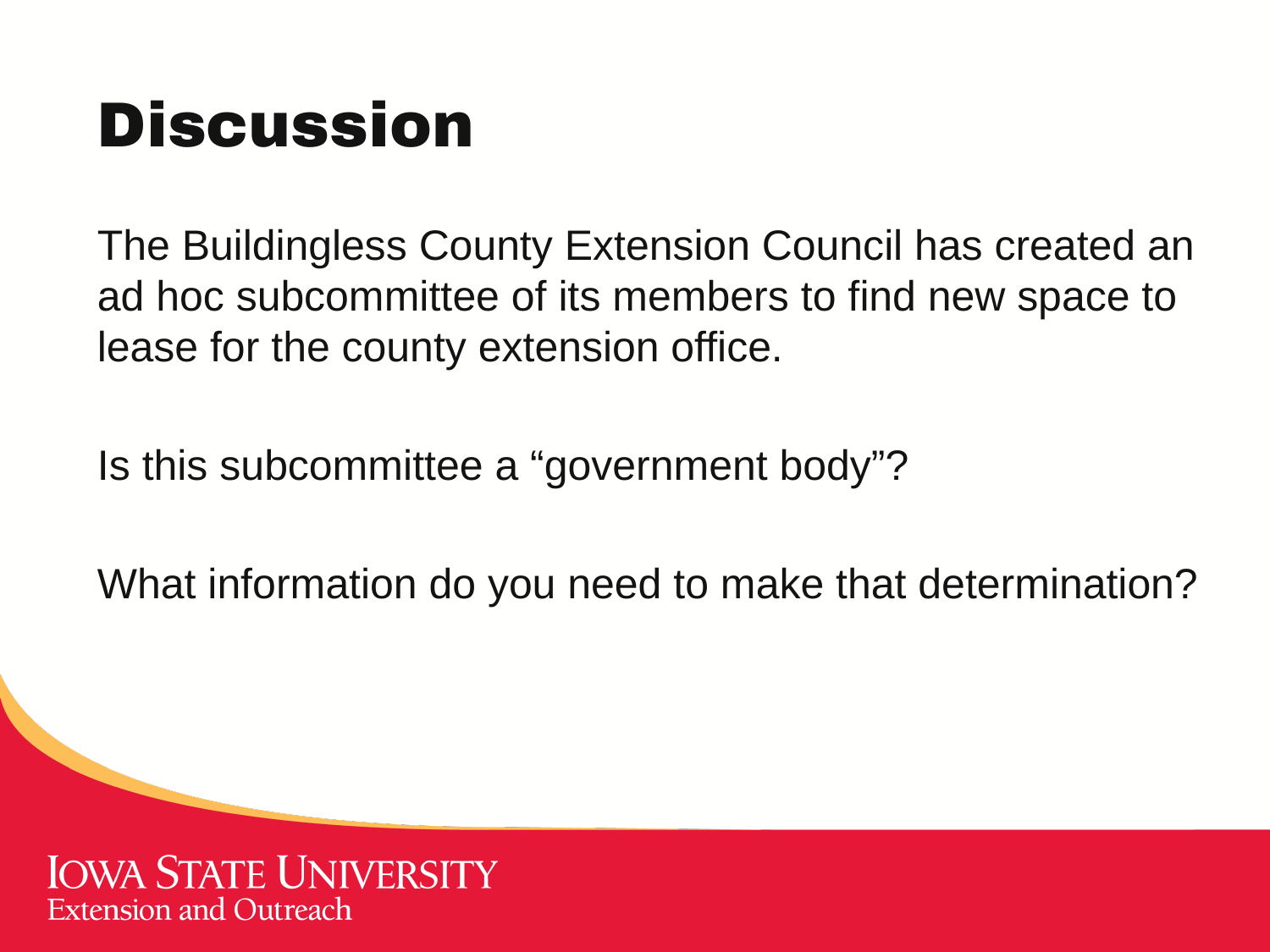

# Discussion
The Buildingless County Extension Council has created an ad hoc subcommittee of its members to find new space to lease for the county extension office.

Is this subcommittee a “government body”?

What information do you need to make that determination?